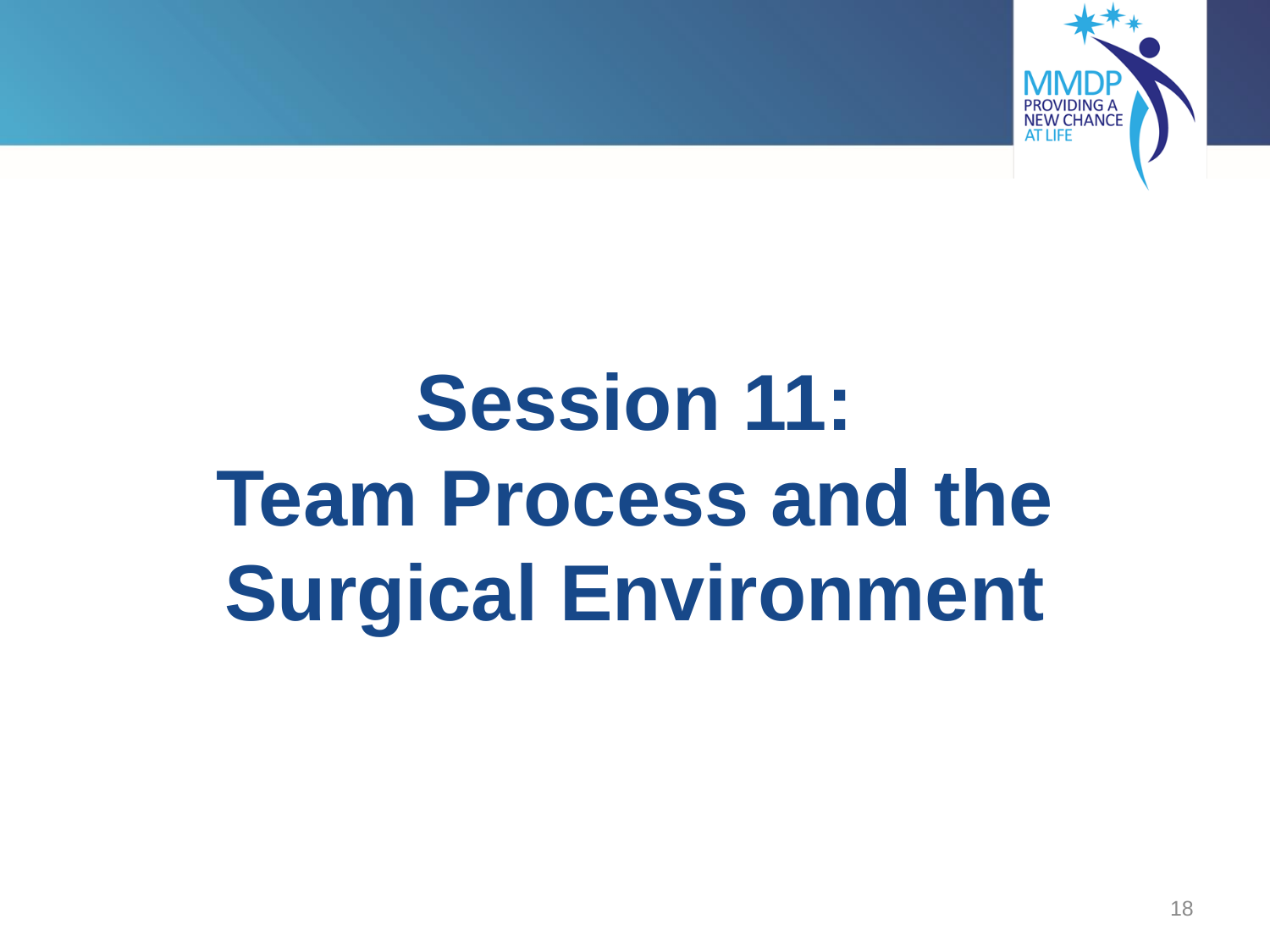

# Session 11: Team Process and the Surgical Environment
18